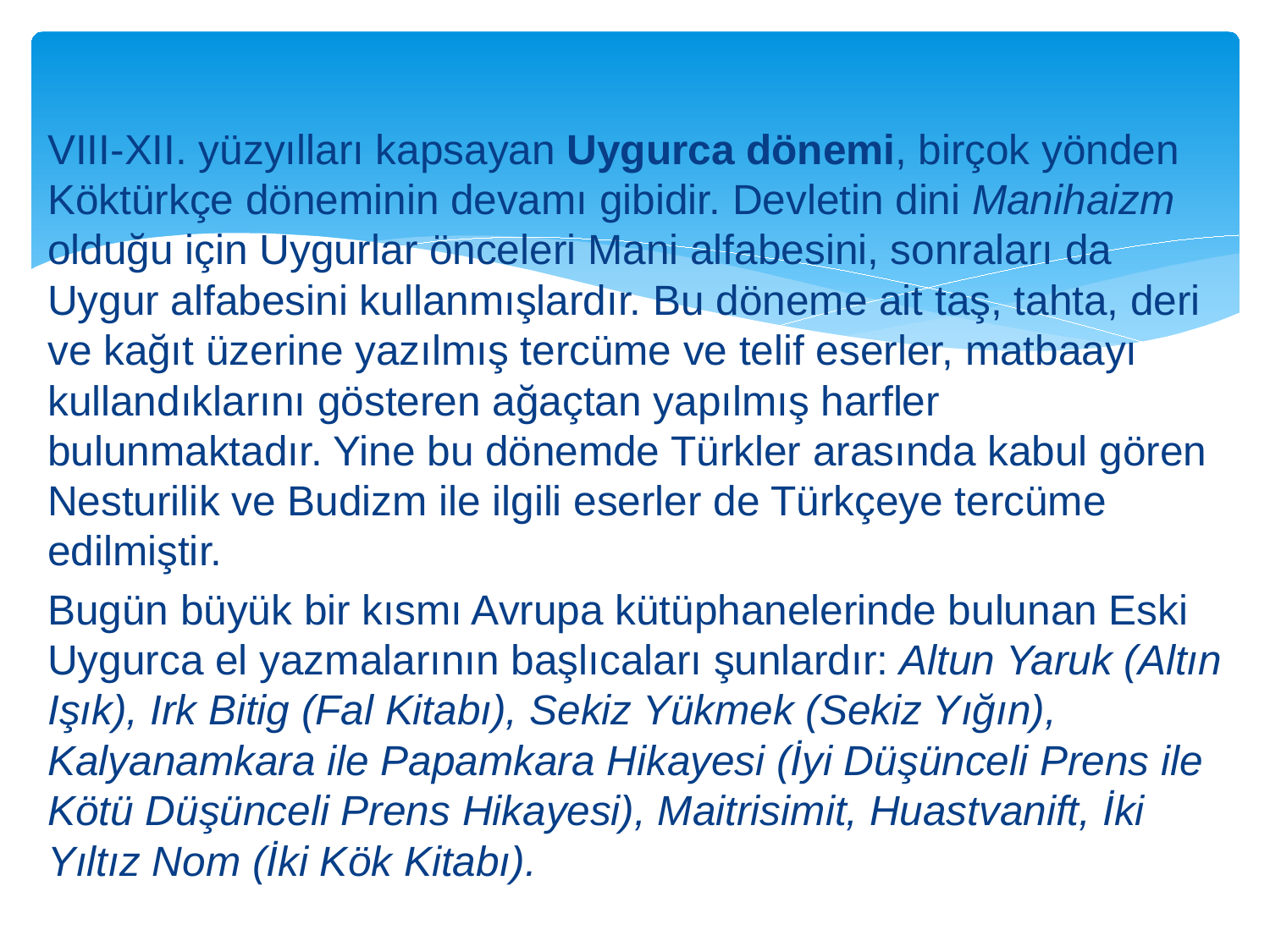

VIII-XII. yüzyılları kapsayan Uygurca dönemi, birçok yönden Köktürkçe döneminin devamı gibidir. Devletin dini Manihaizm olduğu için Uygurlar önceleri Mani alfabesini, sonraları da Uygur alfabesini kullanmışlardır. Bu döneme ait taş, tahta, deri ve kağıt üzerine yazılmış tercüme ve telif eserler, matbaayı kullandıklarını gösteren ağaçtan yapılmış harfler bulunmaktadır. Yine bu dönemde Türkler arasında kabul gören Nesturilik ve Budizm ile ilgili eserler de Türkçeye tercüme edilmiştir.
Bugün büyük bir kısmı Avrupa kütüphanelerinde bulunan Eski Uygurca el yazmalarının başlıcaları şunlardır: Altun Yaruk (Altın Işık), Irk Bitig (Fal Kitabı), Sekiz Yükmek (Sekiz Yığın), Kalyanamkara ile Papamkara Hikayesi (İyi Düşünceli Prens ile Kötü Düşünceli Prens Hikayesi), Maitrisimit, Huastvanift, İki Yıltız Nom (İki Kök Kitabı).